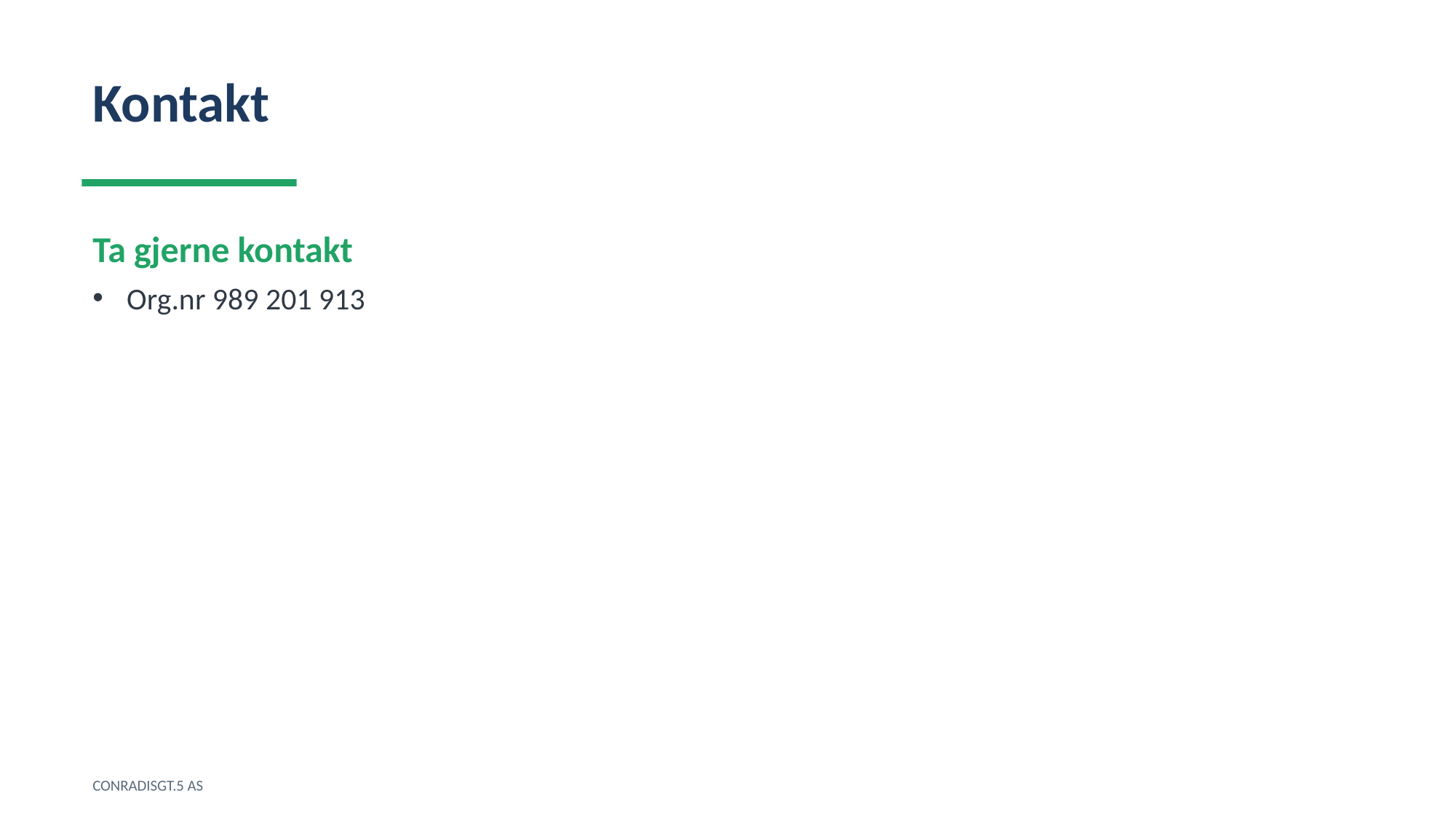

Kontakt

Ta gjerne kontakt
Org.nr 989 201 913
CONRADISGT.5 AS